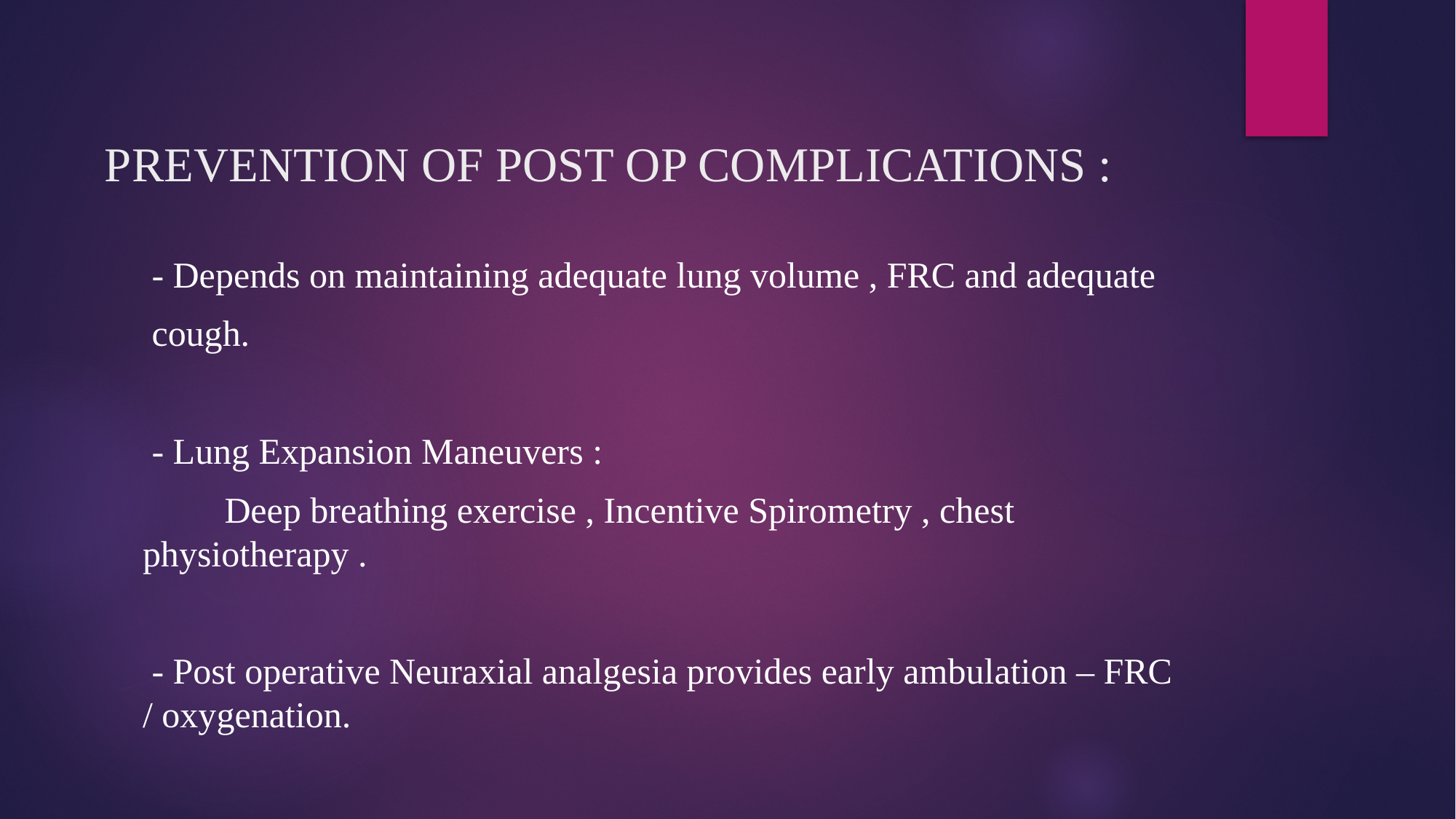

# PREVENTION OF POST OP COMPLICATIONS :

 - Depends on maintaining adequate lung volume , FRC and adequate
 cough.

 - Lung Expansion Maneuvers :
         Deep breathing exercise , Incentive Spirometry , chest physiotherapy .

 - Post operative Neuraxial analgesia provides early ambulation – FRC  / oxygenation.